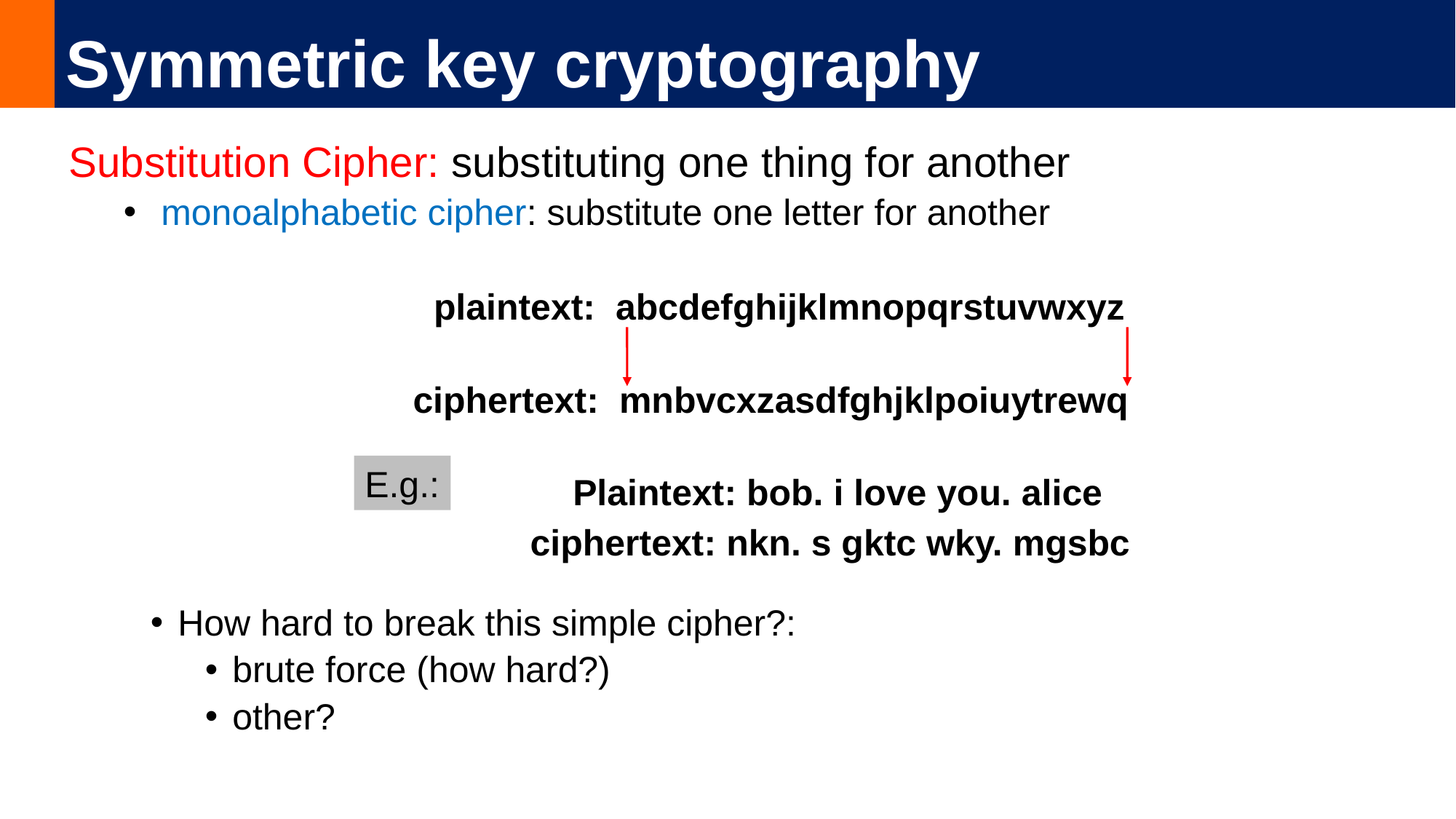

# Symmetric key cryptography
Substitution Cipher: substituting one thing for another
 monoalphabetic cipher: substitute one letter for another
plaintext:  abcdefghijklmnopqrstuvwxyz

ciphertext:  mnbvcxzasdfghjklpoiuytrewq
E.g.:
Plaintext: bob. i love you. alice
ciphertext: nkn. s gktc wky. mgsbc
How hard to break this simple cipher?:
brute force (how hard?)
other?